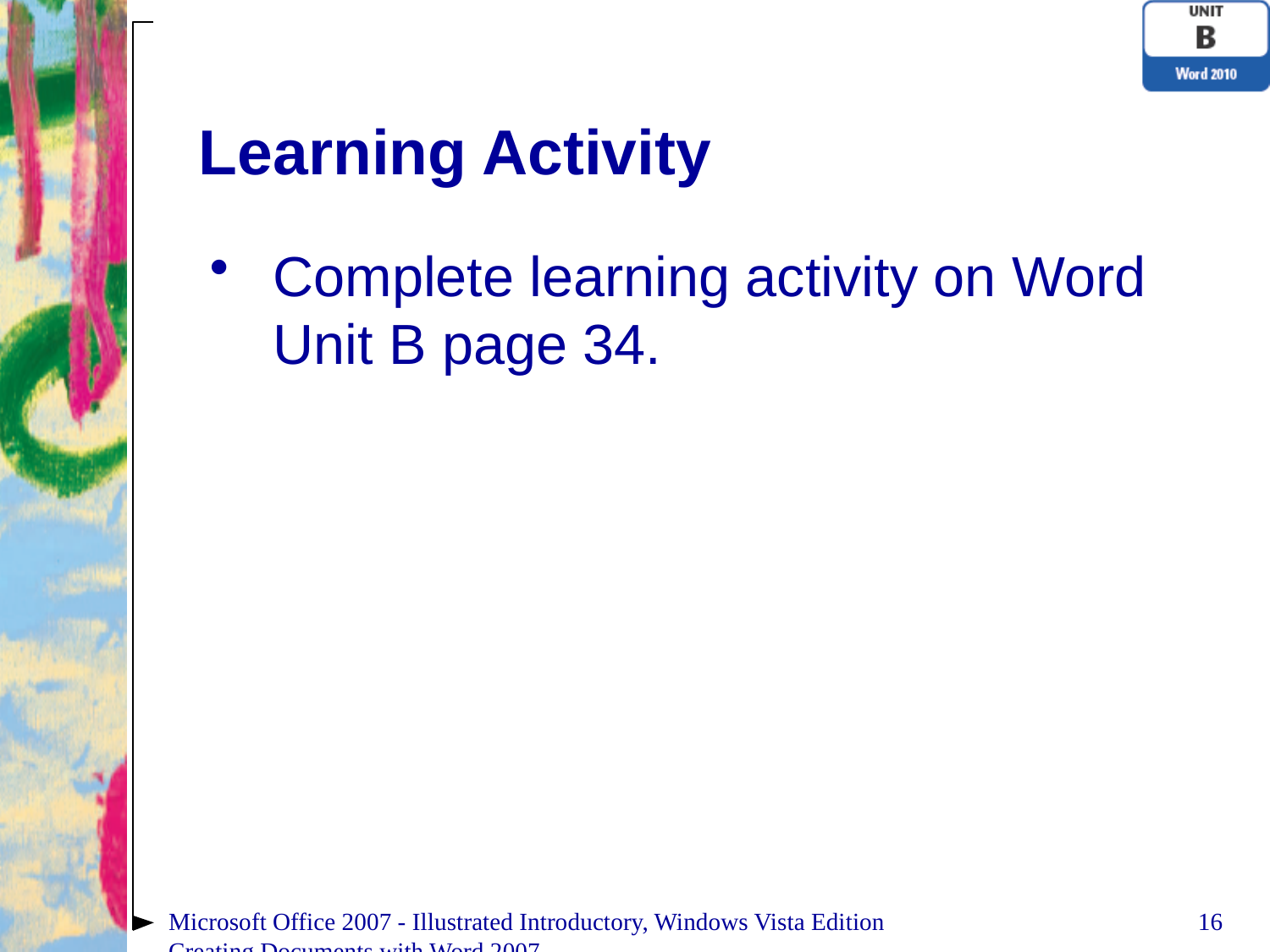

# Learning Activity
Complete learning activity on Word Unit B page 34.
Microsoft Office 2007 - Illustrated Introductory, Windows Vista Edition
Creating Documents with Word 2007
16